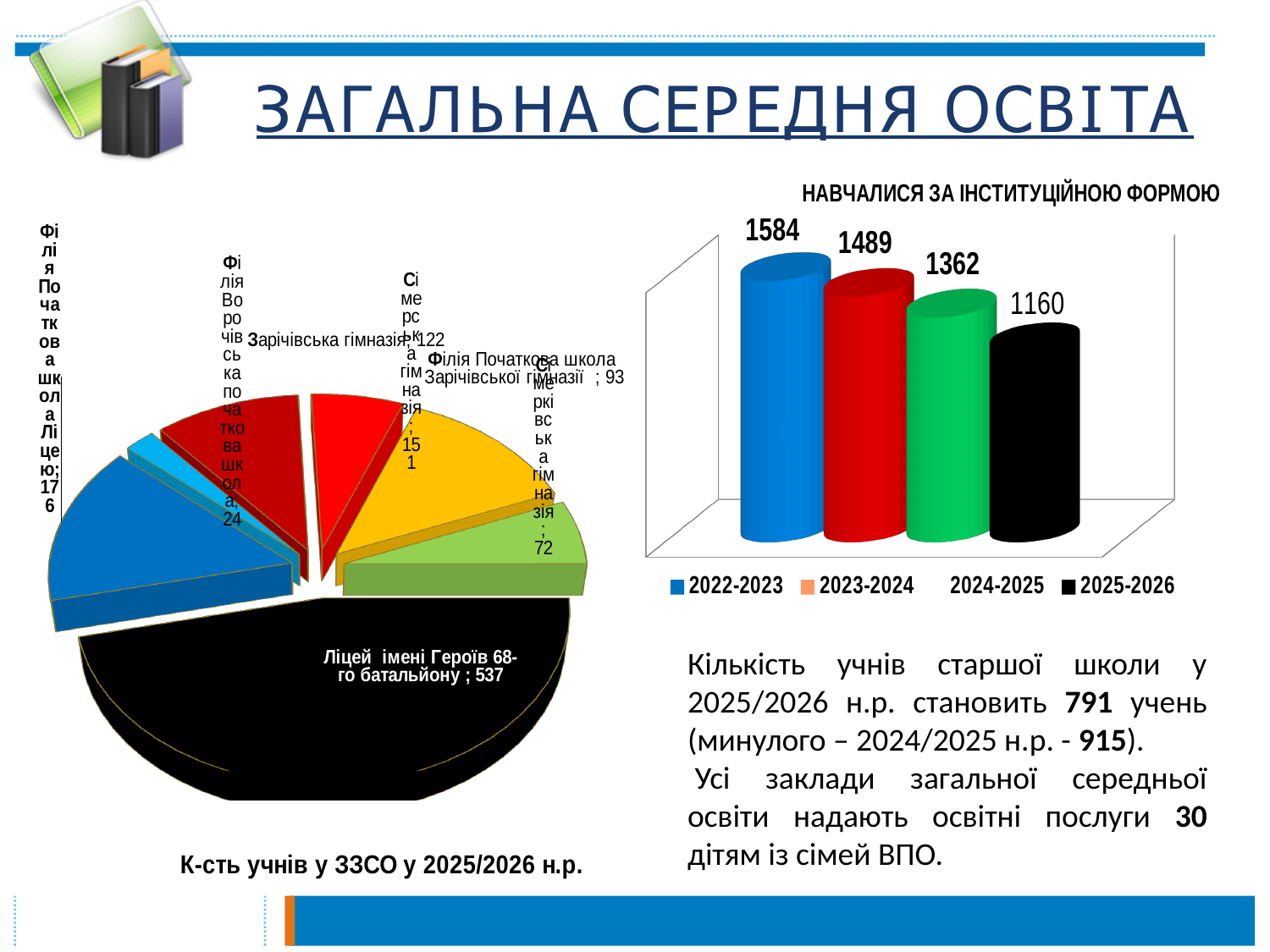

# ЗАГАЛЬНА СЕРЕДНЯ ОСВІТА

[unsupported chart]

[unsupported chart]

Кількість учнів старшої школи у 2025/2026 н.р. становить 791 учень (минулого – 2024/2025 н.р. - 915).
 Усі заклади загальної середньої освіти надають освітні послуги 30 дітям із сімей ВПО.